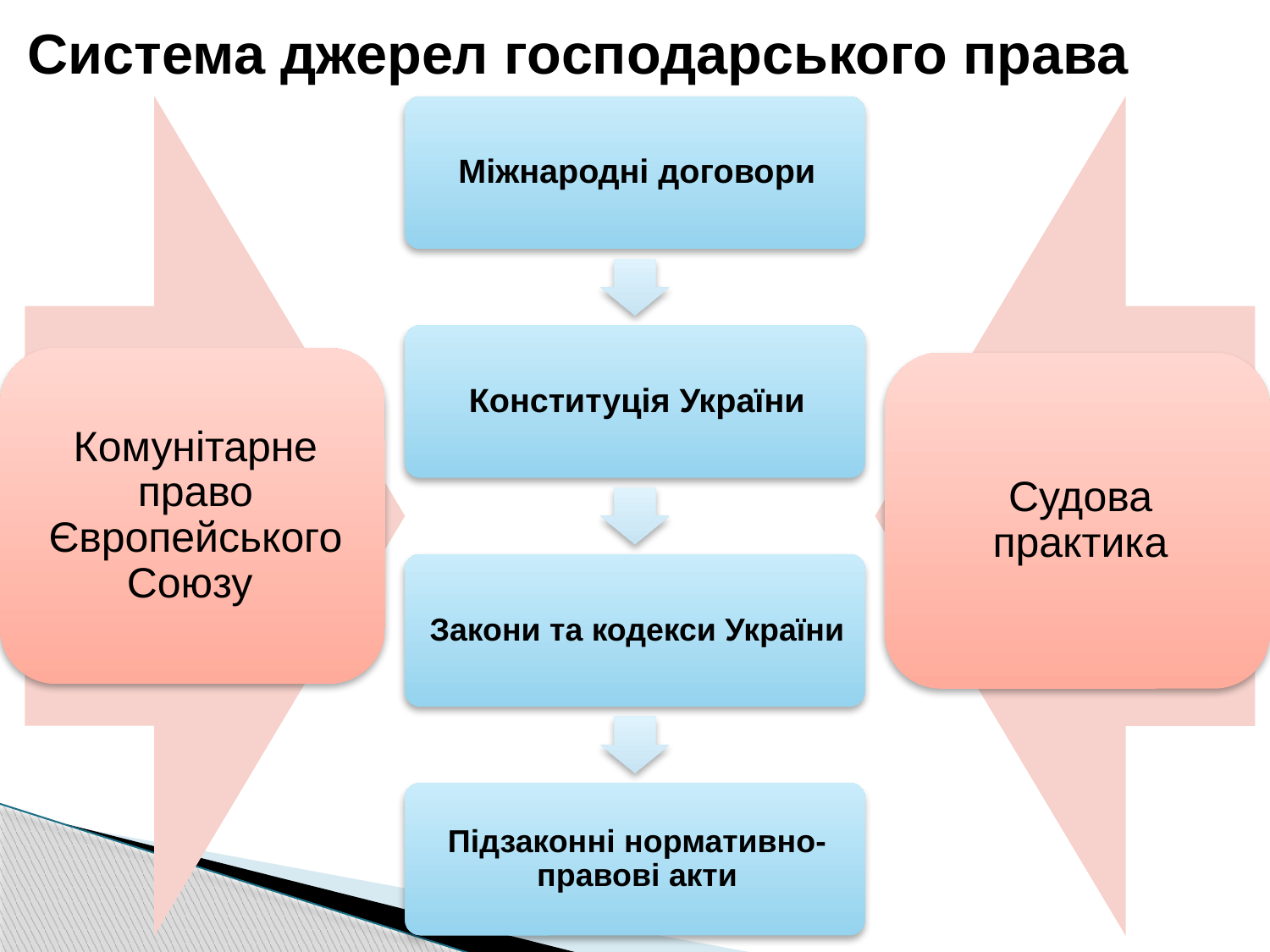

# Система джерел господарського права
Міжнародні договори

Конституція України

Закони та кодекси України

Підзаконні нормативно-правові акти

Комунітарне право Європейського Союзу

Судова практика